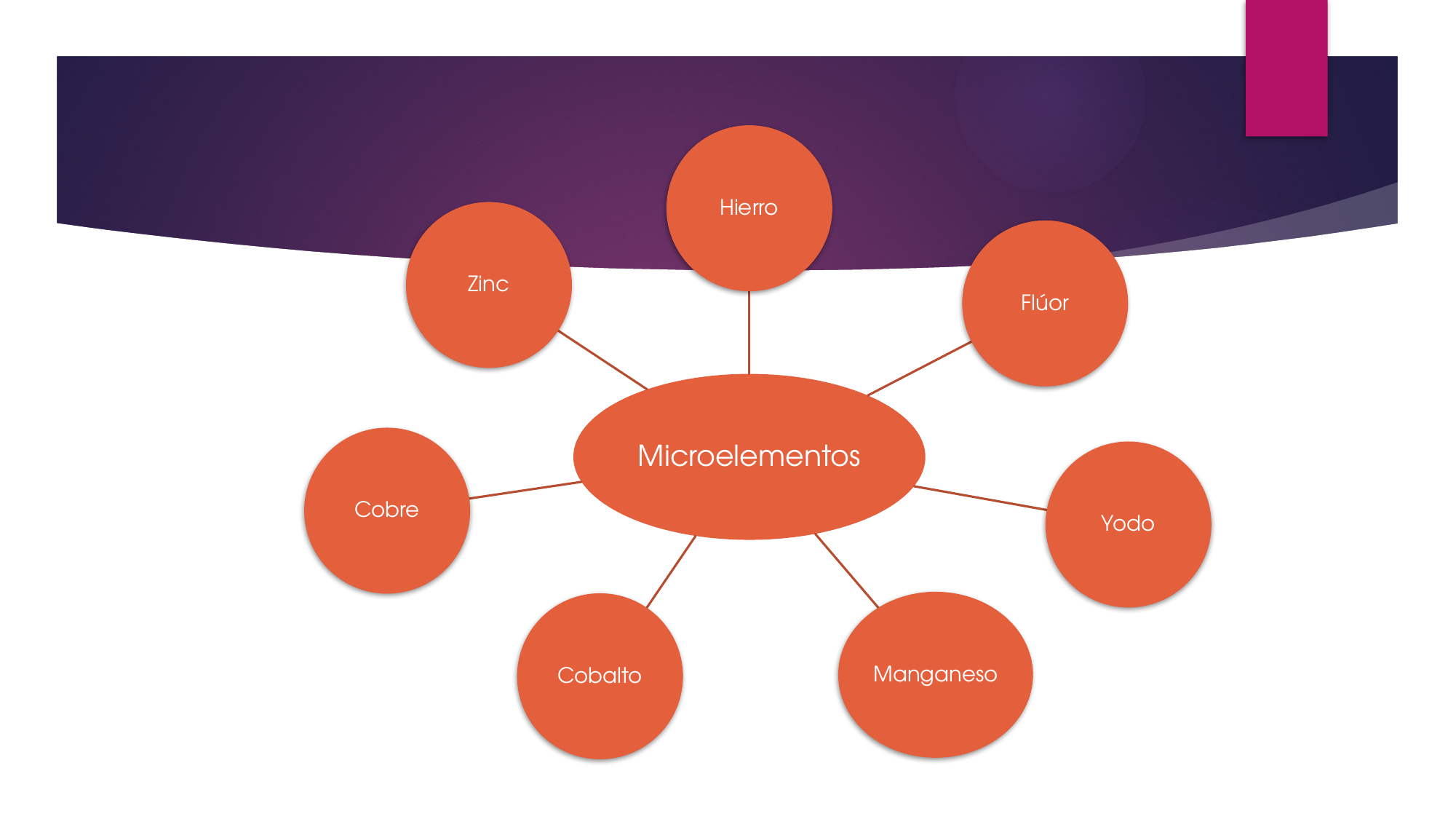

Microelementos

Hierro

Flúor

Yodo

Manganeso

Cobalto

Cobre

Zinc